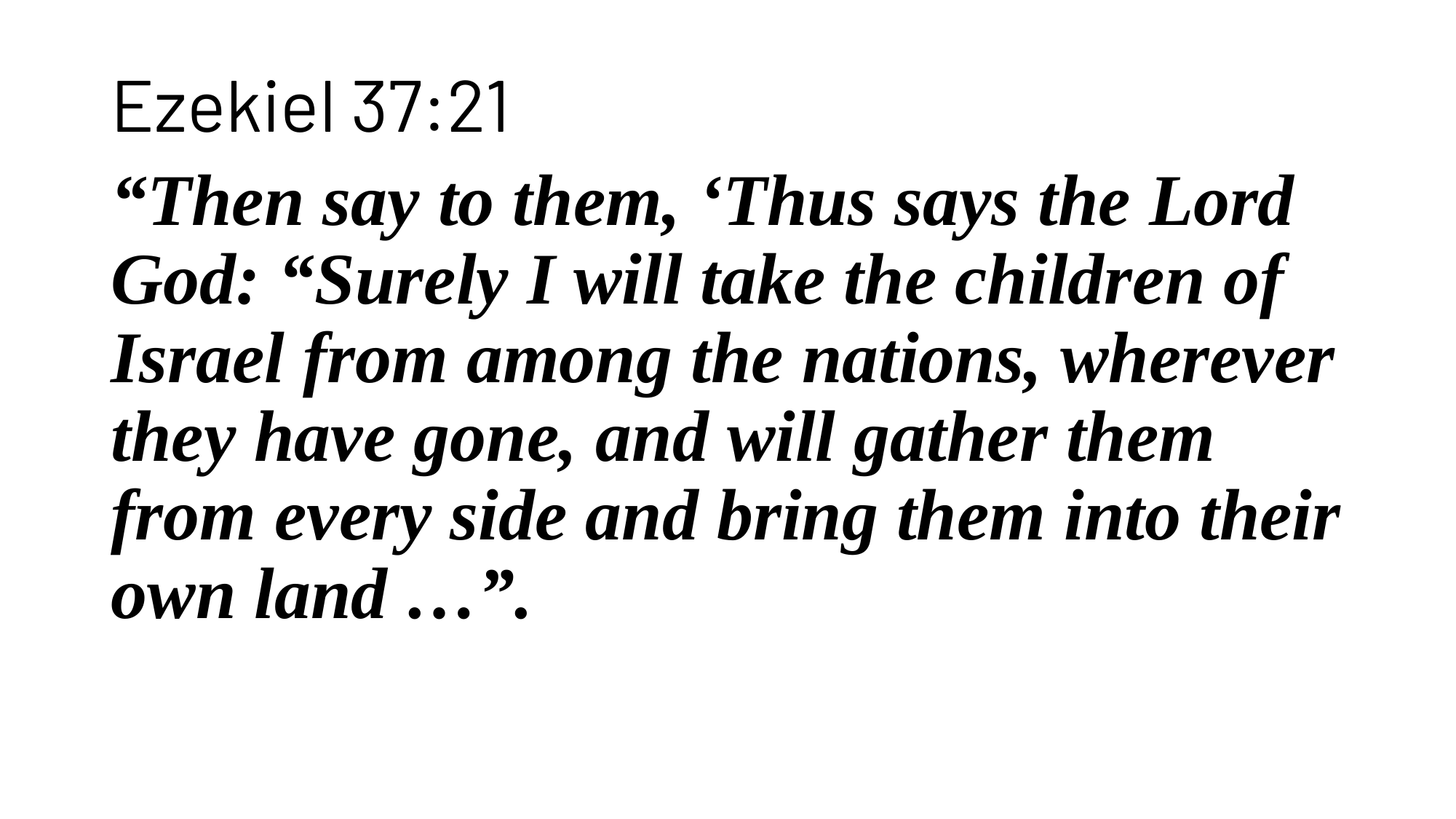

Ezekiel 37:21
“Then say to them, ‘Thus says the Lord God: “Surely I will take the children of Israel from among the nations, wherever they have gone, and will gather them from every side and bring them into their own land …”.